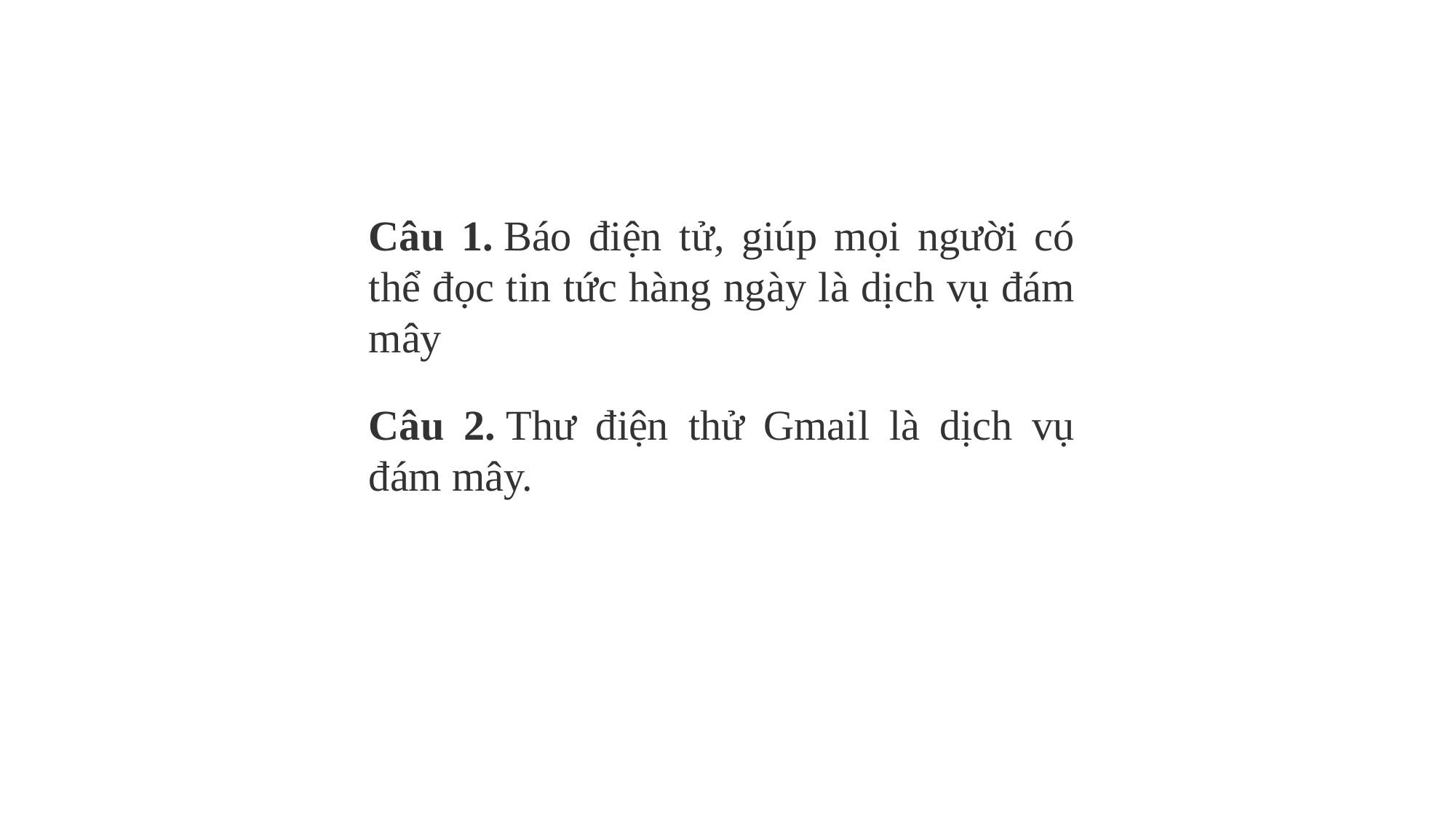

Câu 1. Báo điện tử, giúp mọi người có thể đọc tin tức hàng ngày là dịch vụ đám mây
Câu 2. Thư điện thử Gmail là dịch vụ đám mây.